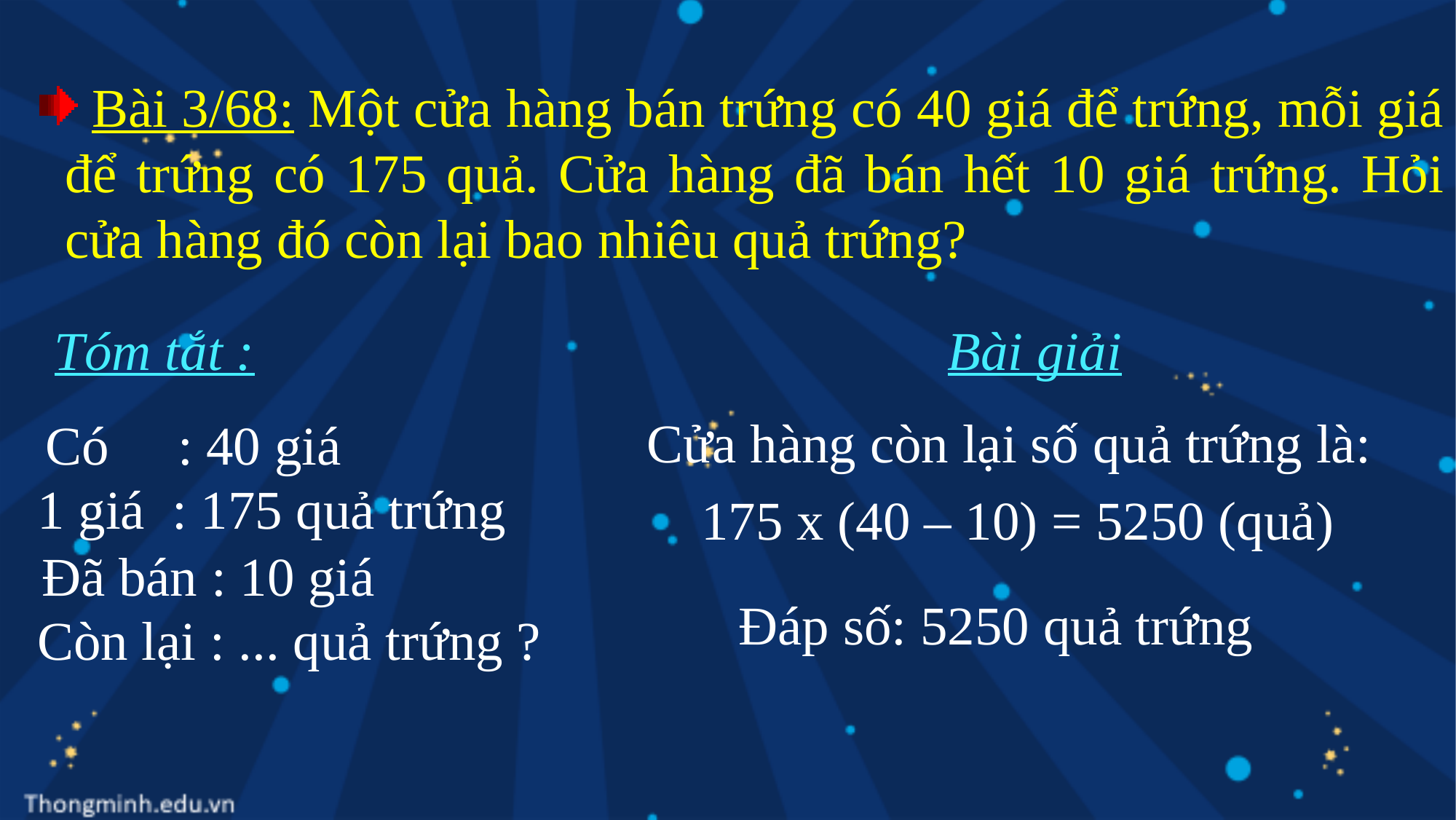

Bài 3/68: Một cửa hàng bán trứng có 40 giá để trứng, mỗi giá để trứng có 175 quả. Cửa hàng đã bán hết 10 giá trứng. Hỏi cửa hàng đó còn lại bao nhiêu quả trứng?
Tóm tắt :
Bài giải
Cửa hàng còn lại số quả trứng là:
Có     : 40 giá
1 giá  : 175 quả trứng
175 x (40 – 10) = 5250 (quả)
Đã bán : 10 giá
Đáp số: 5250 quả trứng
Còn lại : ... quả trứng ?